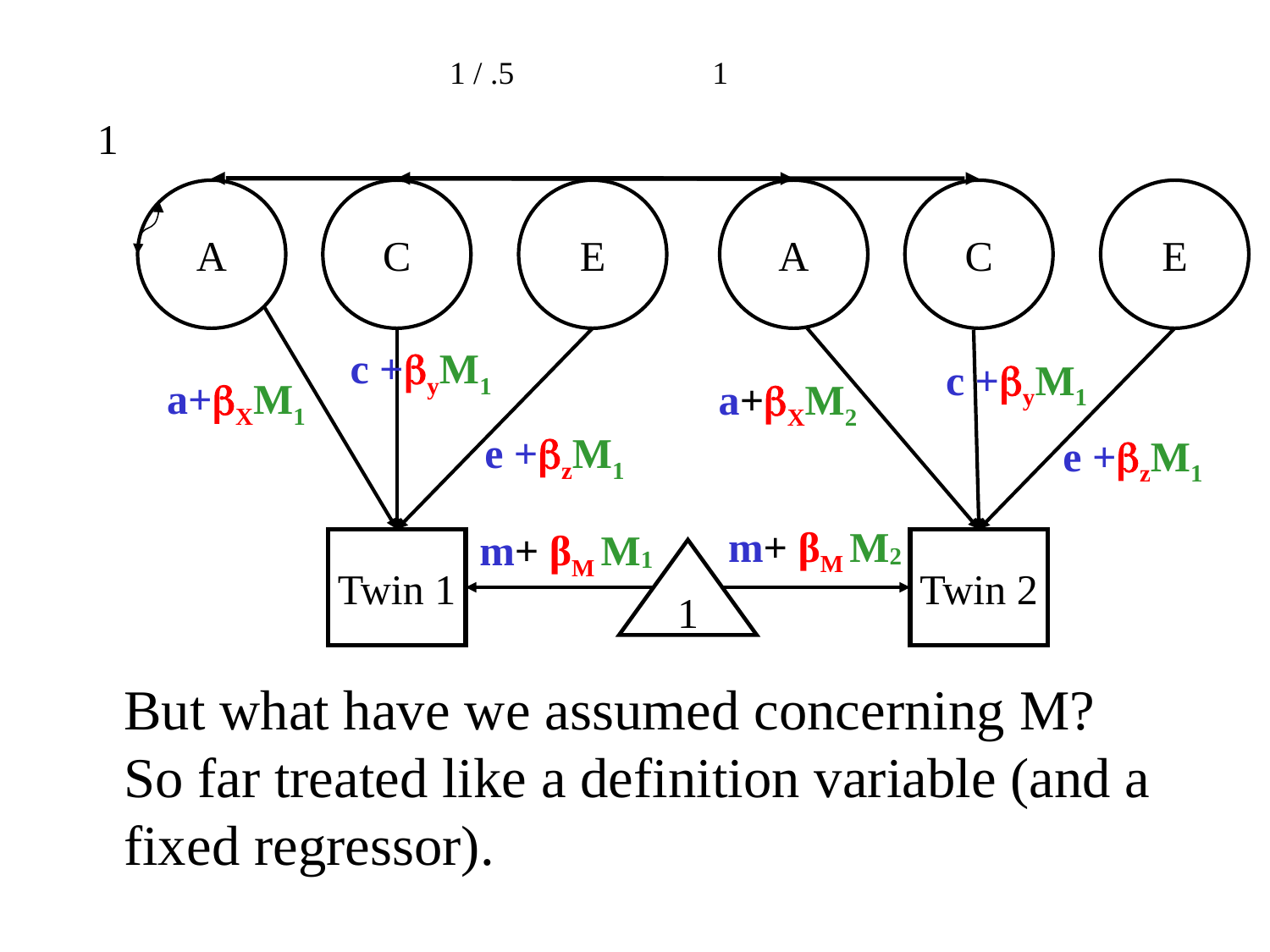

1 / .5
1
1
A
C
E
A
C
E
c +βyM1
a+βXM1
a+βXM2
e +βzM1
m+ βM M2
m+ βM M1
Twin 1
Twin 1
Twin 2
Twin 2
1
c +βyM1
e +βzM1
But what have we assumed concerning M?
So far treated like a definition variable (and a fixed regressor).